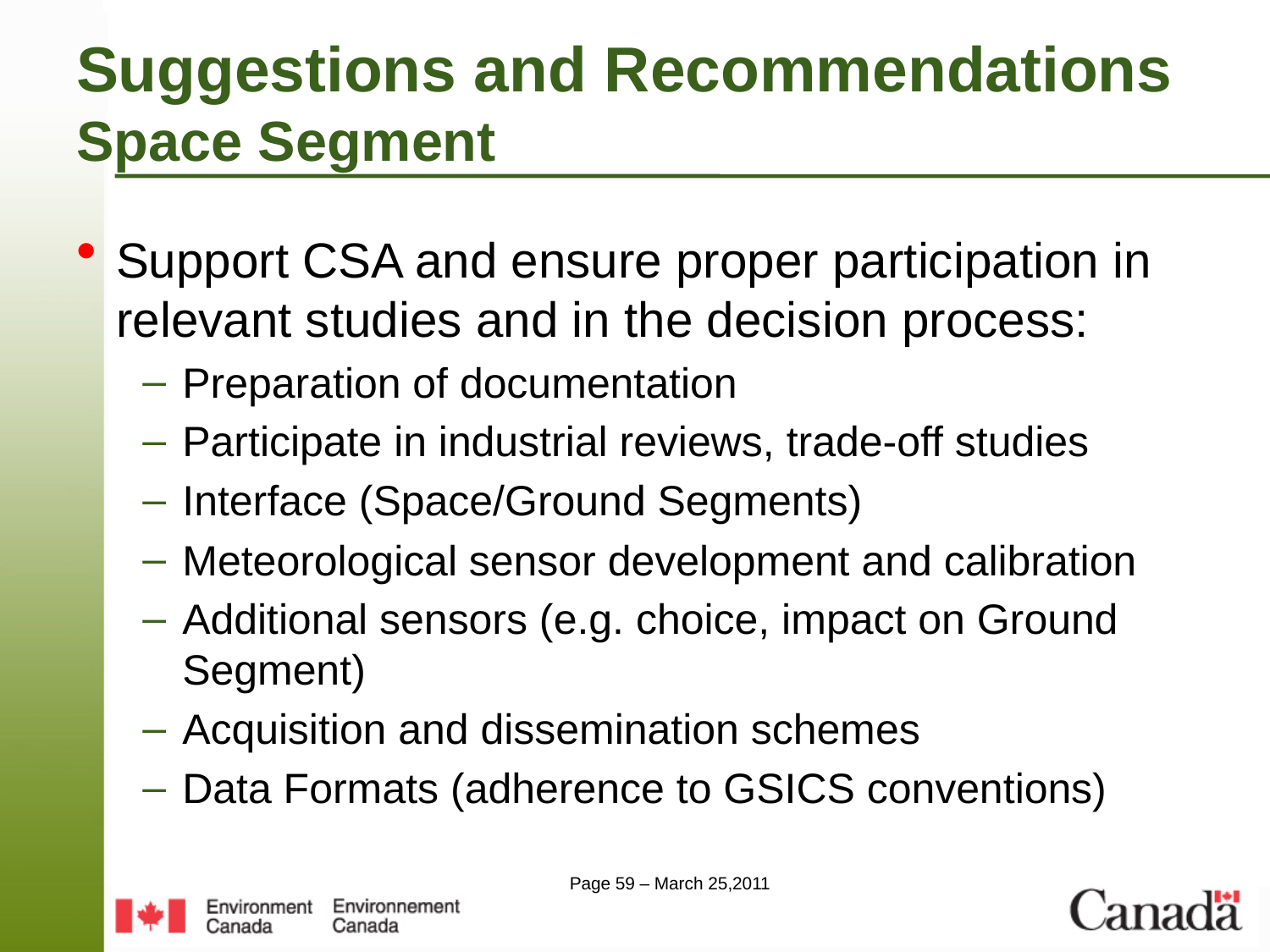

# Suggestions and Recommendations Space Segment
Support CSA and ensure proper participation in relevant studies and in the decision process:
Preparation of documentation
Participate in industrial reviews, trade-off studies
Interface (Space/Ground Segments)
Meteorological sensor development and calibration
Additional sensors (e.g. choice, impact on Ground Segment)
Acquisition and dissemination schemes
Data Formats (adherence to GSICS conventions)